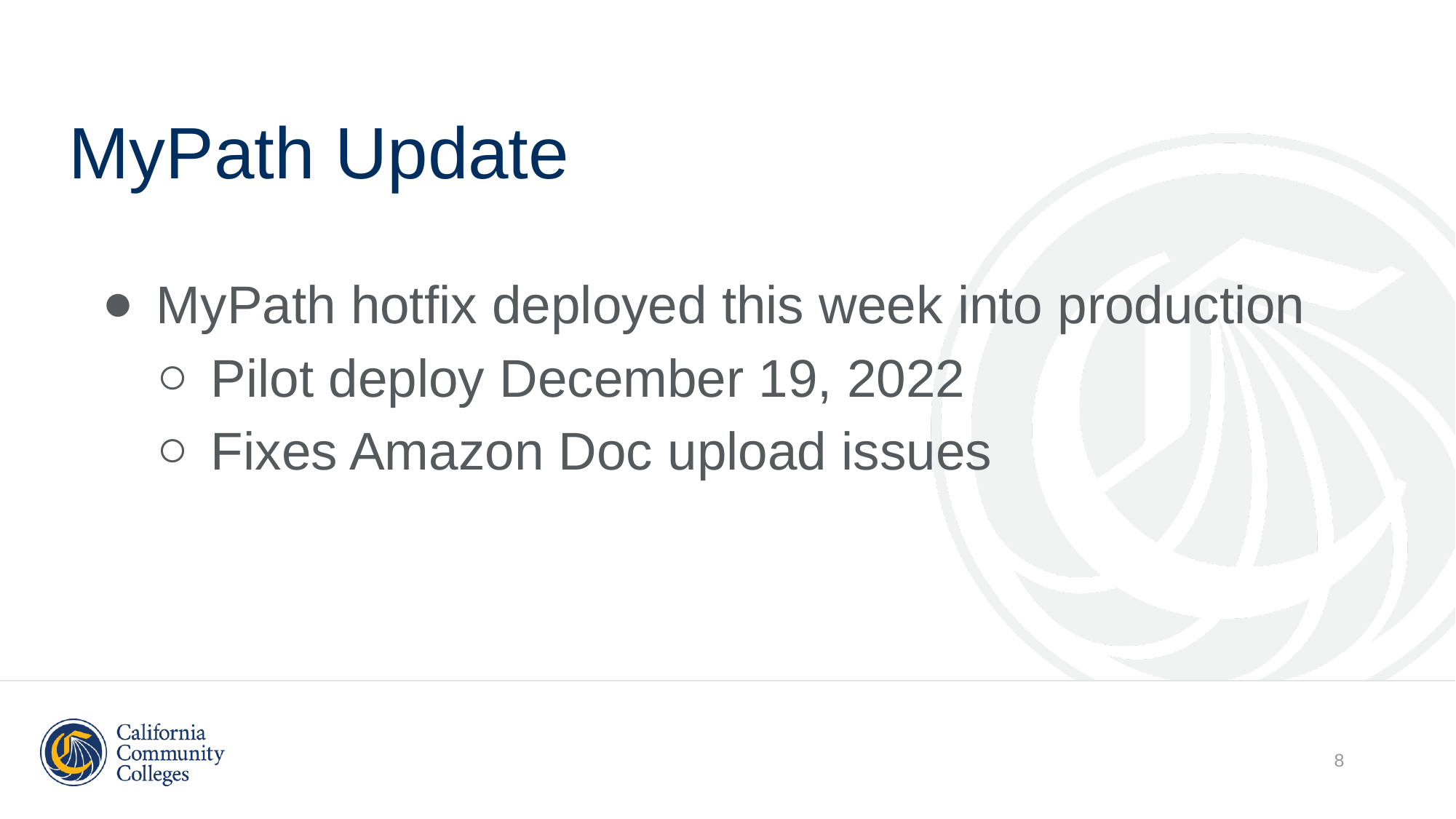

# MyPath Update
MyPath hotfix deployed this week into production
Pilot deploy December 19, 2022
Fixes Amazon Doc upload issues
8